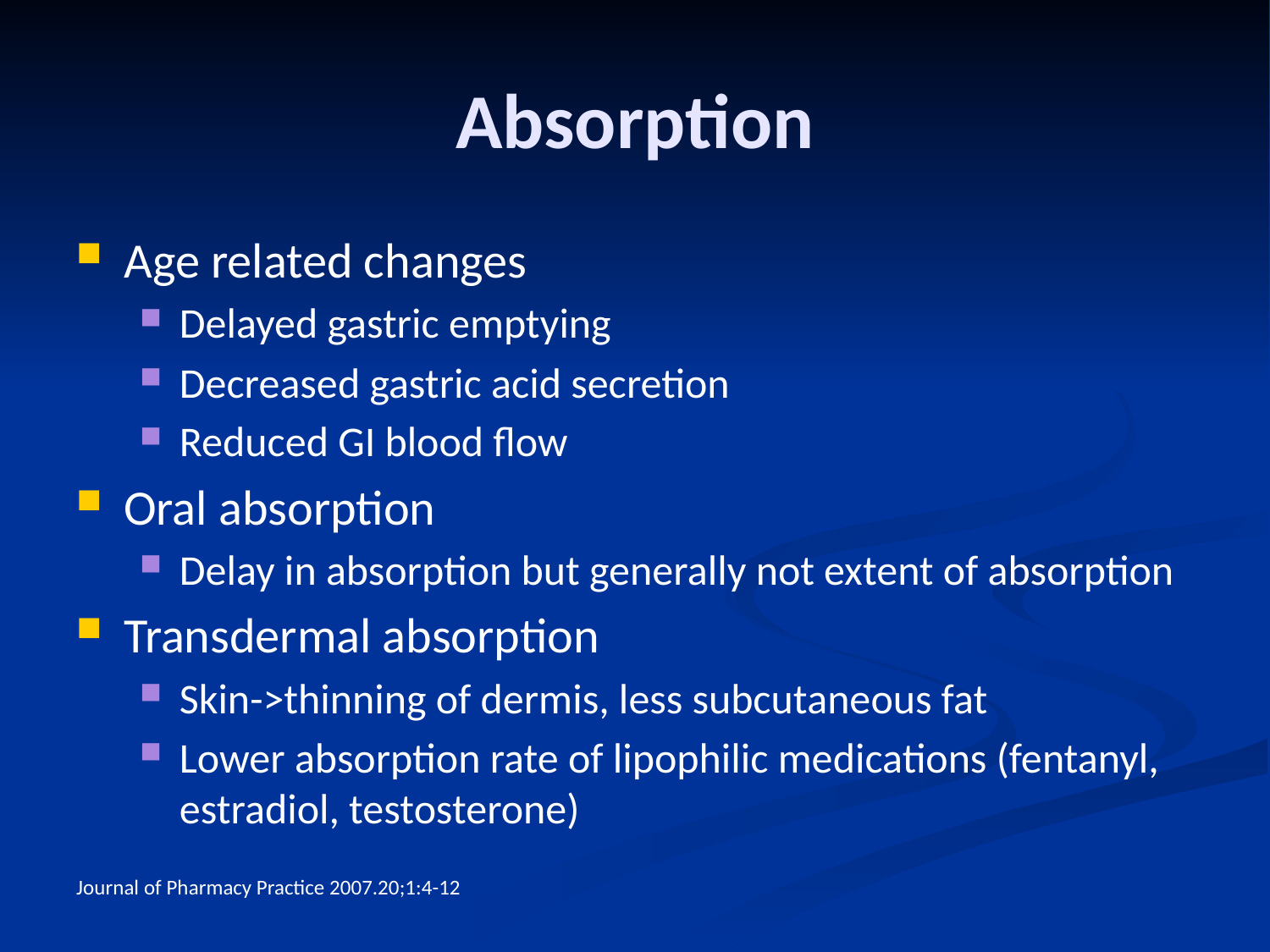

# Absorption
Age related changes
Delayed gastric emptying
Decreased gastric acid secretion
Reduced GI blood flow
Oral absorption
Delay in absorption but generally not extent of absorption
Transdermal absorption
Skin->thinning of dermis, less subcutaneous fat
Lower absorption rate of lipophilic medications (fentanyl, estradiol, testosterone)

Journal of Pharmacy Practice 2007.20;1:4-12